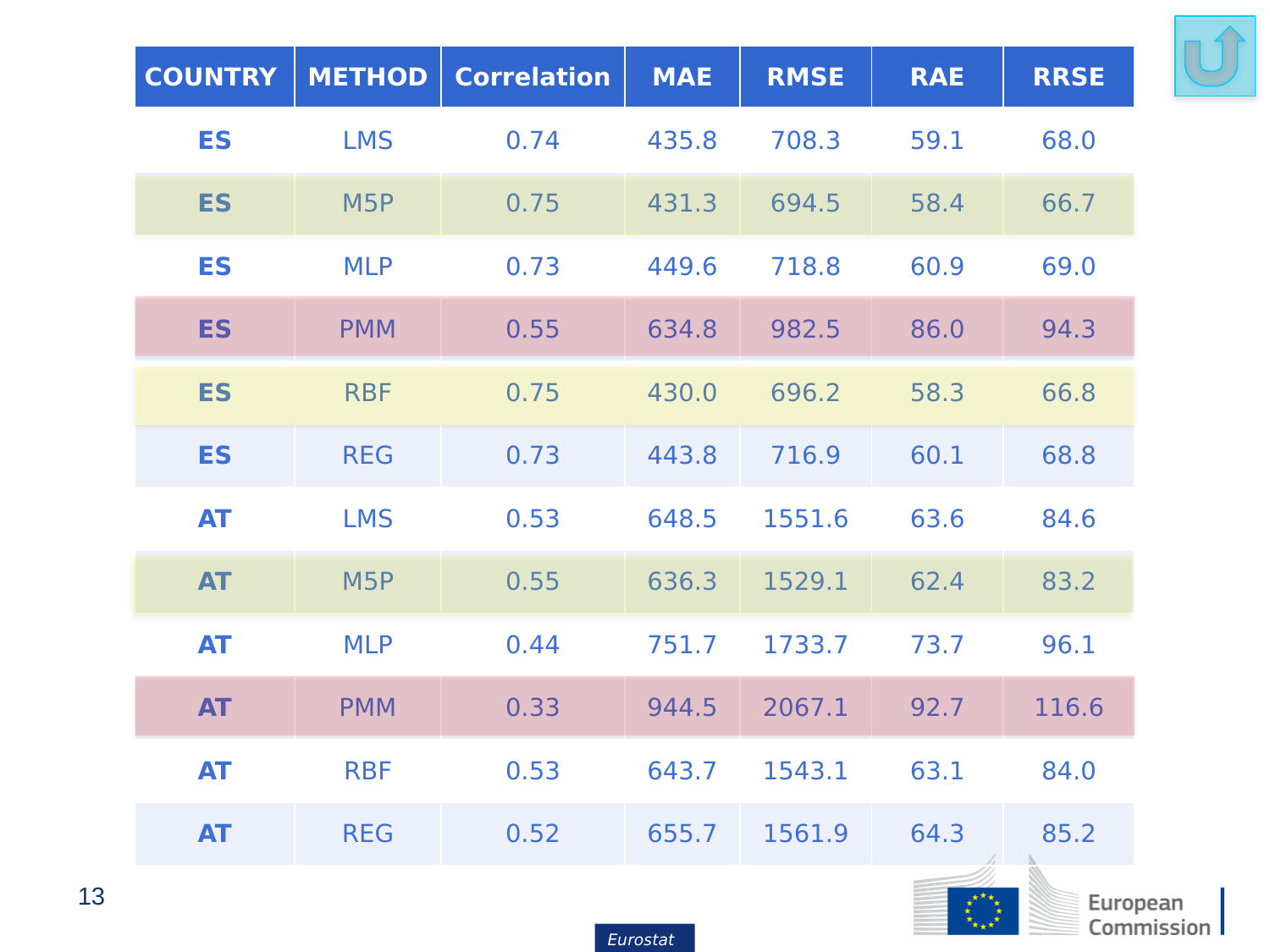

| COUNTRY | METHOD | Correlation | MAE | RMSE | RAE | RRSE |
| --- | --- | --- | --- | --- | --- | --- |
| ES | LMS | 0.74 | 435.8 | 708.3 | 59.1 | 68.0 |
| ES | M5P | 0.75 | 431.3 | 694.5 | 58.4 | 66.7 |
| ES | MLP | 0.73 | 449.6 | 718.8 | 60.9 | 69.0 |
| ES | PMM | 0.55 | 634.8 | 982.5 | 86.0 | 94.3 |
| ES | RBF | 0.75 | 430.0 | 696.2 | 58.3 | 66.8 |
| ES | REG | 0.73 | 443.8 | 716.9 | 60.1 | 68.8 |
| AT | LMS | 0.53 | 648.5 | 1551.6 | 63.6 | 84.6 |
| AT | M5P | 0.55 | 636.3 | 1529.1 | 62.4 | 83.2 |
| AT | MLP | 0.44 | 751.7 | 1733.7 | 73.7 | 96.1 |
| AT | PMM | 0.33 | 944.5 | 2067.1 | 92.7 | 116.6 |
| AT | RBF | 0.53 | 643.7 | 1543.1 | 63.1 | 84.0 |
| AT | REG | 0.52 | 655.7 | 1561.9 | 64.3 | 85.2 |

13
Eurostat